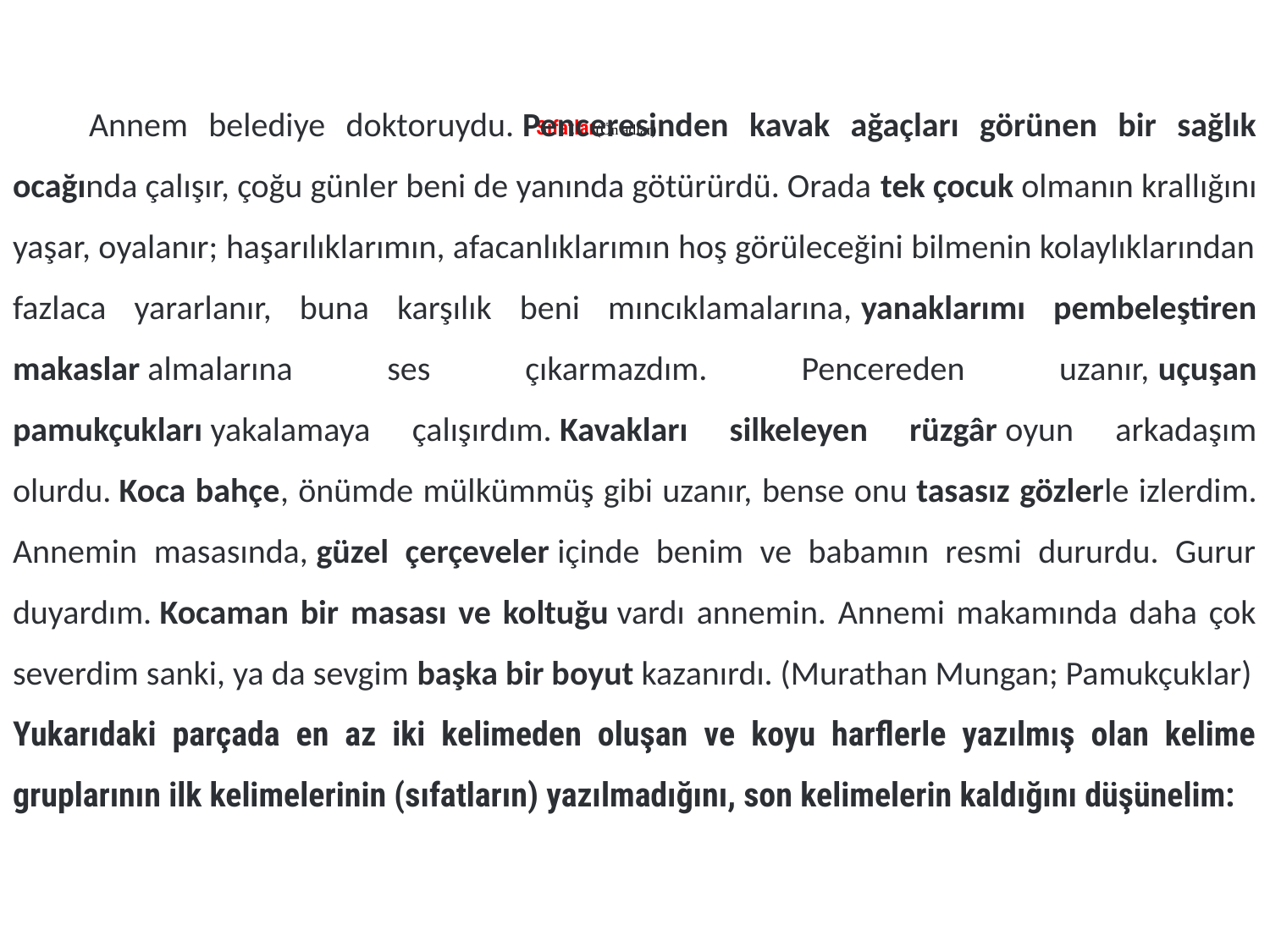

Annem belediye doktoruydu. Penceresinden kavak ağaçları görünen bir sağlık ocağında çalışır, çoğu günler beni de yanında götürürdü. Orada tek çocuk olmanın krallığını yaşar, oyalanır; haşarılıklarımın, afacanlıklarımın hoş görüleceğini bilmenin kolaylıklarından fazlaca yararlanır, buna karşılık beni mıncıklamalarına, yanaklarımı pembeleştiren makaslar almalarına ses çıkarmazdım. Pencereden uzanır, uçuşan pamukçukları yakalamaya çalışırdım. Kavakları silkeleyen rüzgâr oyun arkadaşım olurdu. Koca bahçe, önümde mülkümmüş gibi uzanır, bense onu tasasız gözlerle izlerdim. Annemin masasında, güzel çerçeveler içinde benim ve babamın resmi dururdu. Gurur duyardım. Kocaman bir masası ve koltuğu vardı annemin. Annemi makamında daha çok severdim sanki, ya da sevgim başka bir boyut kazanırdı. (Murathan Mungan; Pamukçuklar)
Yukarıdaki parçada en az iki kelimeden oluşan ve koyu harflerle yazılmış olan kelime gruplarının ilk kelimelerinin (sıfatların) yazılmadığını, son kelimelerin kaldığını düşünelim:

# Sıfatlar(Ön adlar)